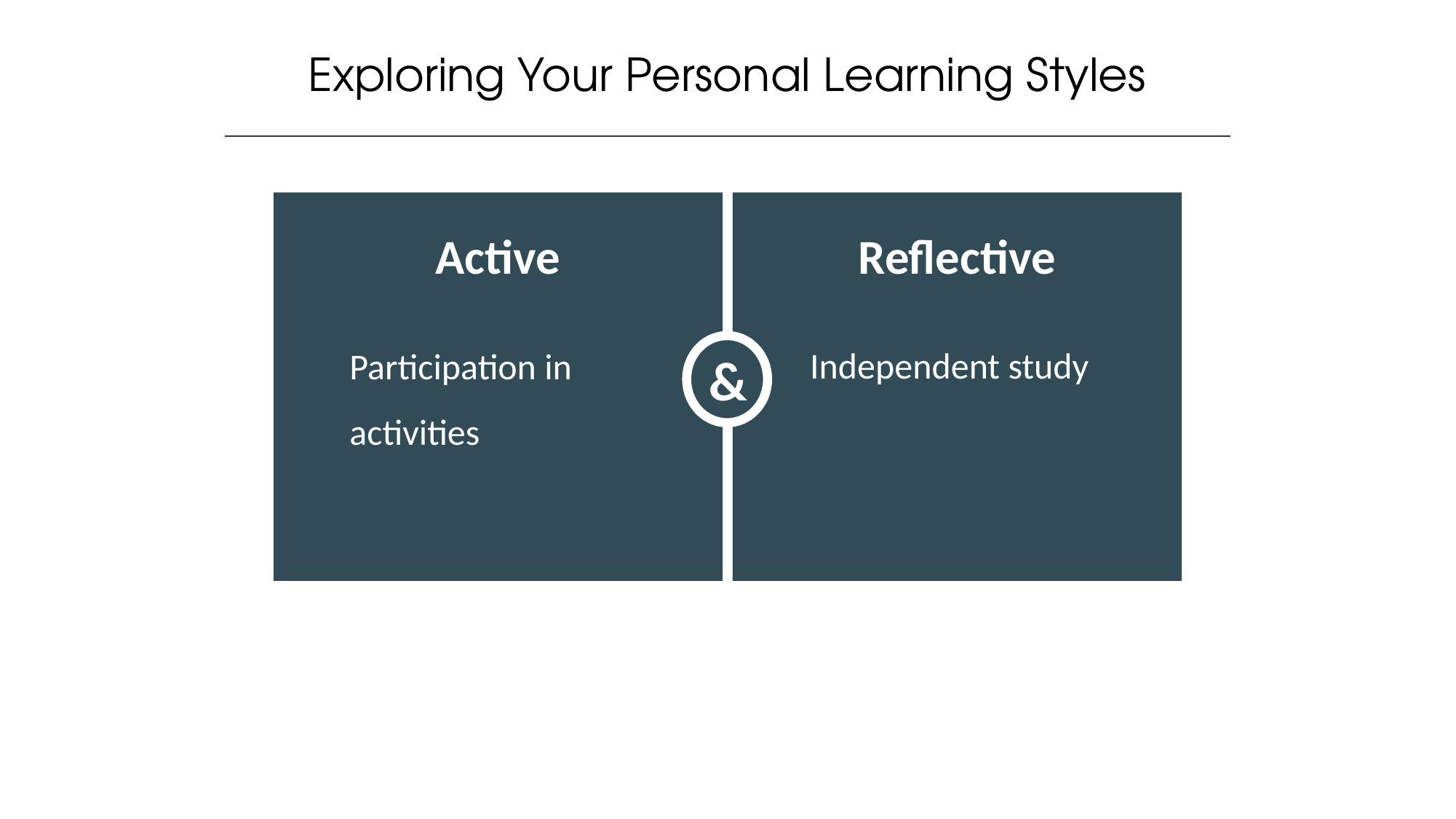

Exploring Your Personal Learning Styles

&
Participation in activities
Independent study
Active
Reflective